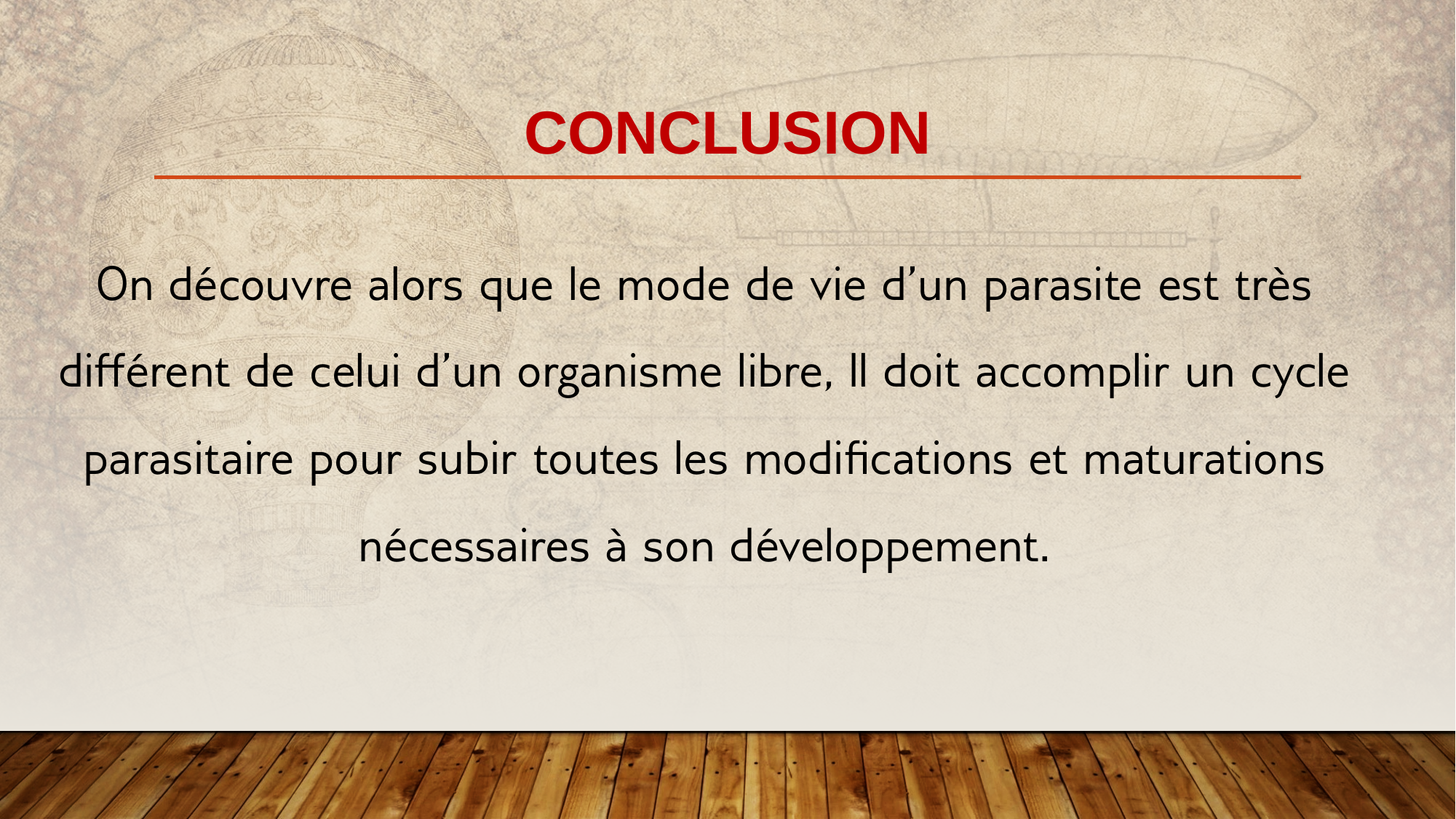

# conclusion
On découvre alors que le mode de vie d’un parasite est très différent de celui d’un organisme libre, Il doit accomplir un cycle parasitaire pour subir toutes les modifications et maturations nécessaires à son développement.